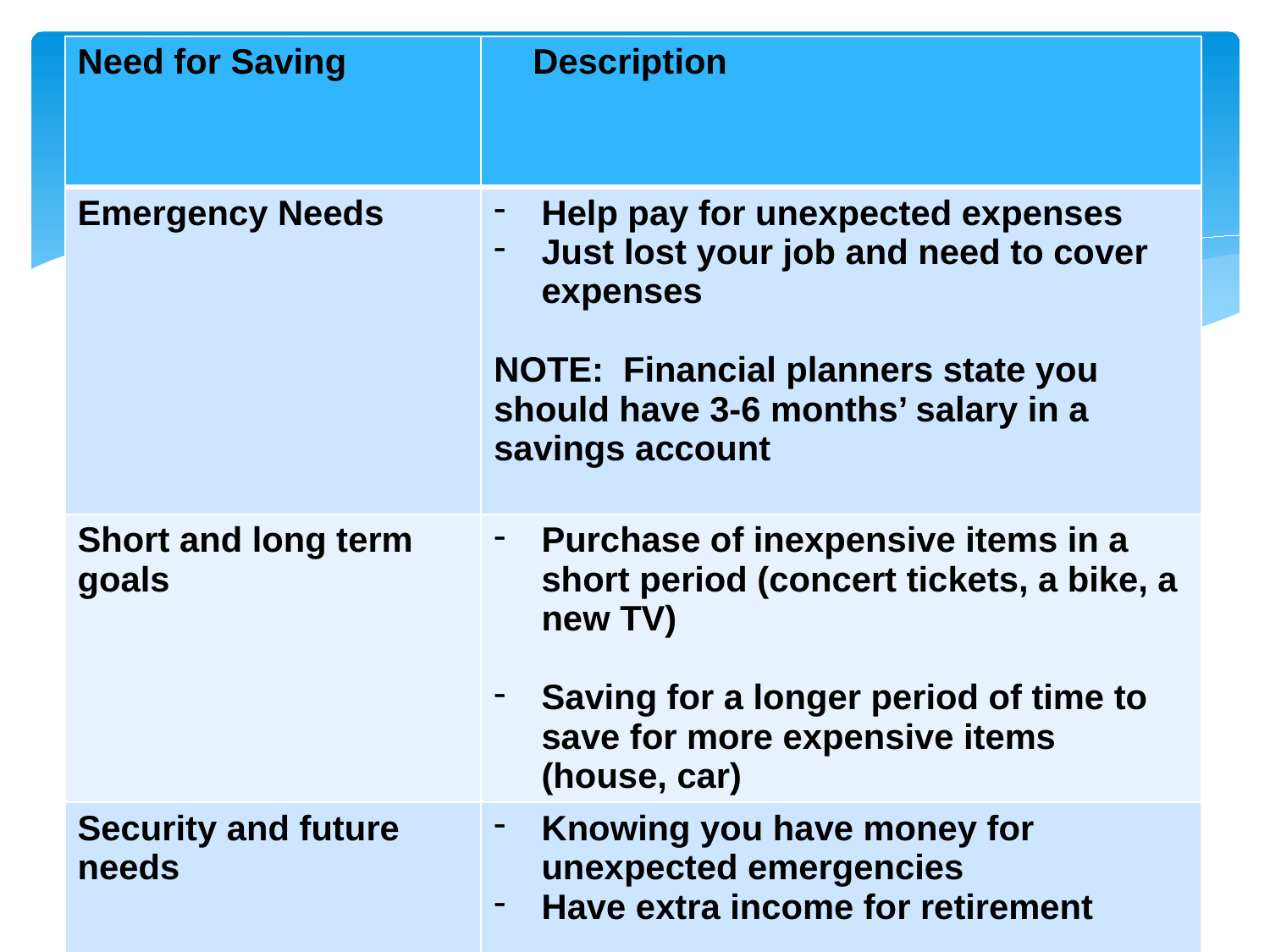

| Need for Saving | Description |
| --- | --- |
| Emergency Needs | Help pay for unexpected expenses Just lost your job and need to cover expenses NOTE: Financial planners state you should have 3-6 months’ salary in a savings account |
| Short and long term goals | Purchase of inexpensive items in a short period (concert tickets, a bike, a new TV) Saving for a longer period of time to save for more expensive items (house, car) |
| Security and future needs | Knowing you have money for unexpected emergencies Have extra income for retirement |
# Would you rather have: